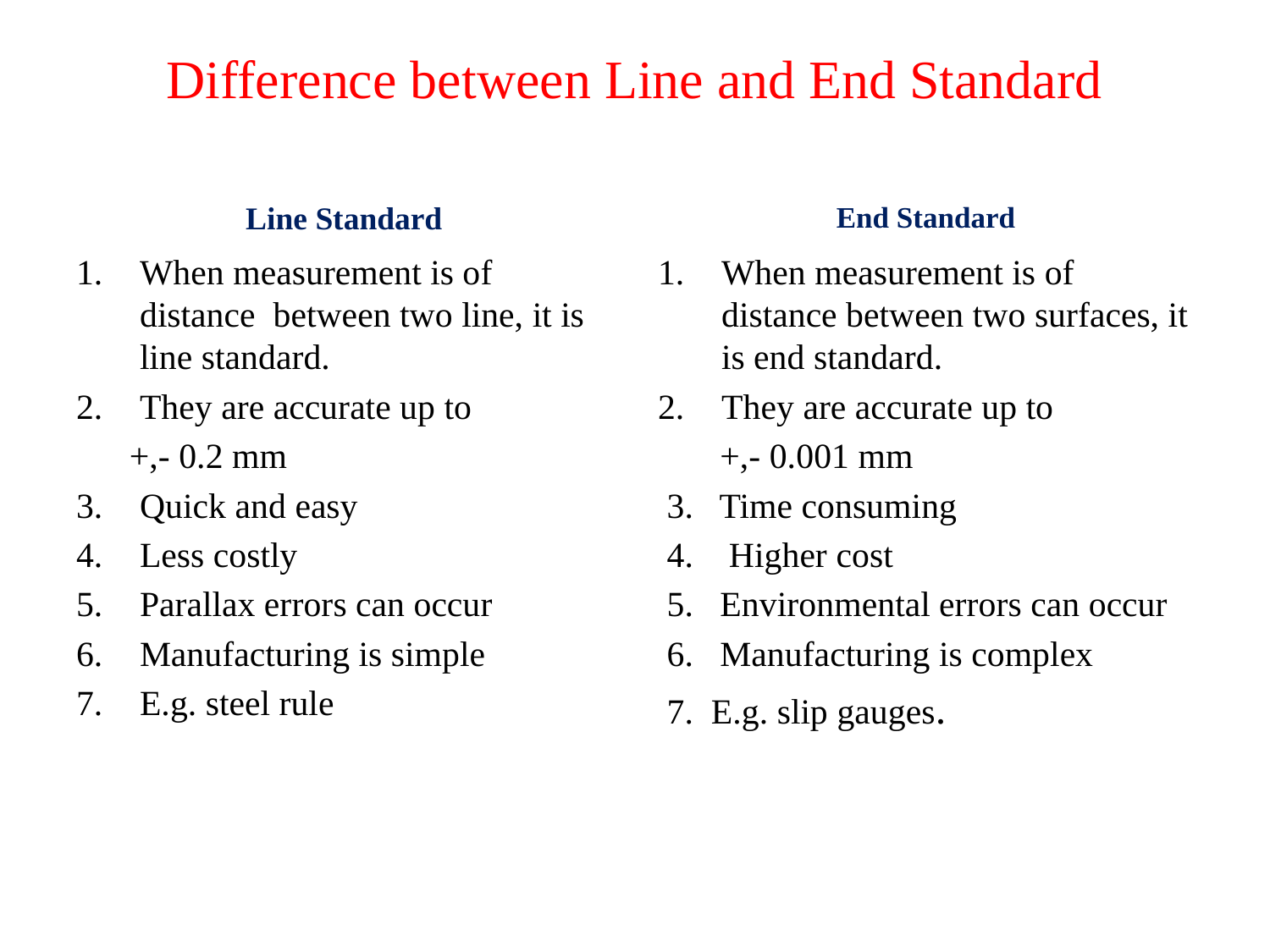

# Difference between Line and End Standard

End Standard

Line Standard

When measurement is of distance  between two line, it is line standard.
They are accurate up to
      +,- 0.2 mm
Quick and easy
Less costly
Parallax errors can occur
Manufacturing is simple
E.g. steel rule

When measurement is of distance between two surfaces, it is end standard.
They are accurate up to
       +,- 0.001 mm
 3.   Time consuming
 4.    Higher cost
 5.   Environmental errors can occur
 6.   Manufacturing is complex
 7.  E.g. slip gauges.